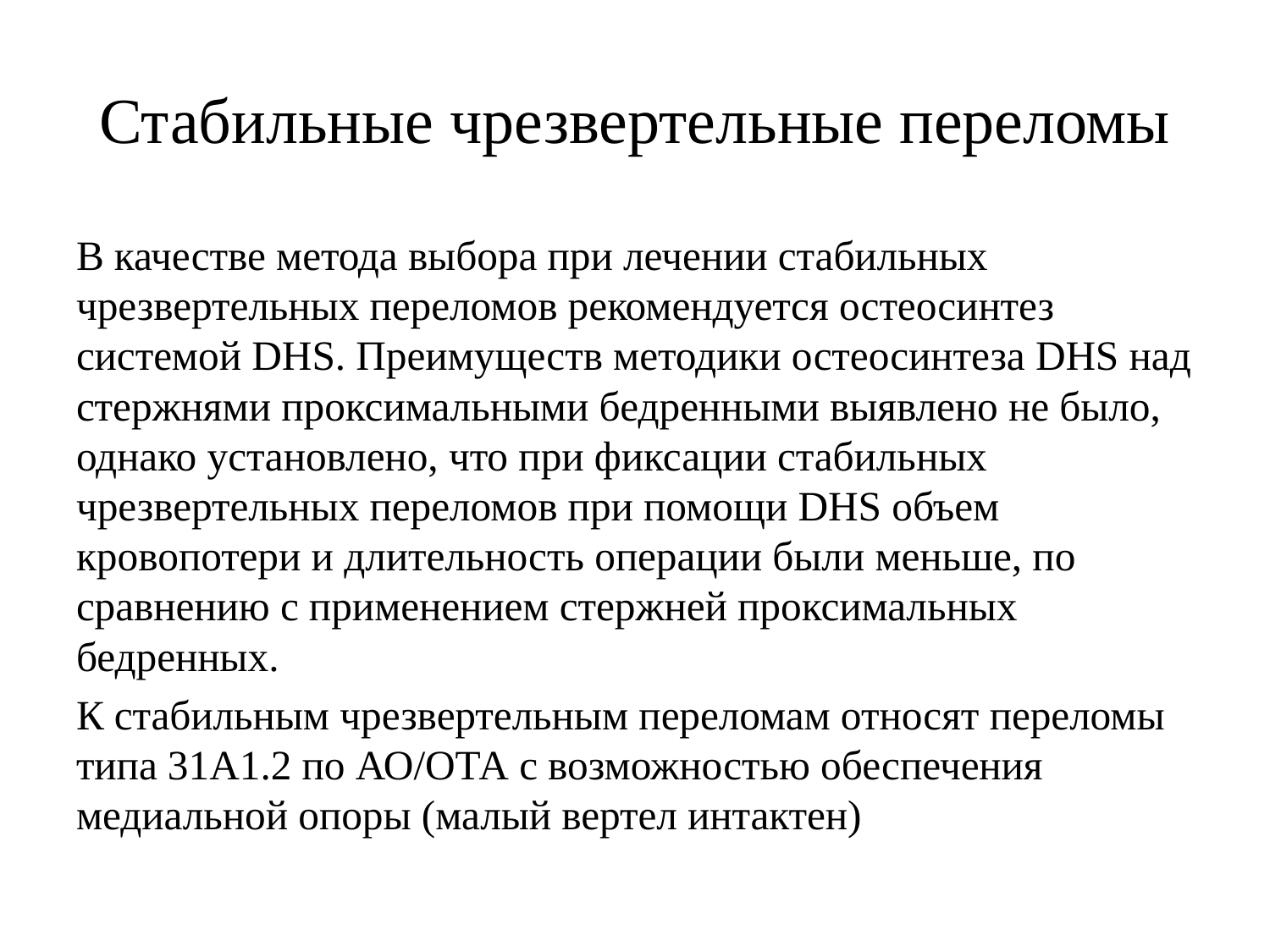

# Стабильные чрезвертельные переломы
В качестве метода выбора при лечении стабильных чрезвертельных переломов рекомендуется остеосинтез системой DHS. Преимуществ методики остеосинтеза DHS над стержнями проксимальными бедренными выявлено не было, однако установлено, что при фиксации стабильных чрезвертельных переломов при помощи DHS объем кровопотери и длительность операции были меньше, по сравнению с применением стержней проксимальных бедренных.
К стабильным чрезвертельным переломам относят переломы типа 31A1.2 по АО/ОТА с возможностью обеспечения медиальной опоры (малый вертел интактен)